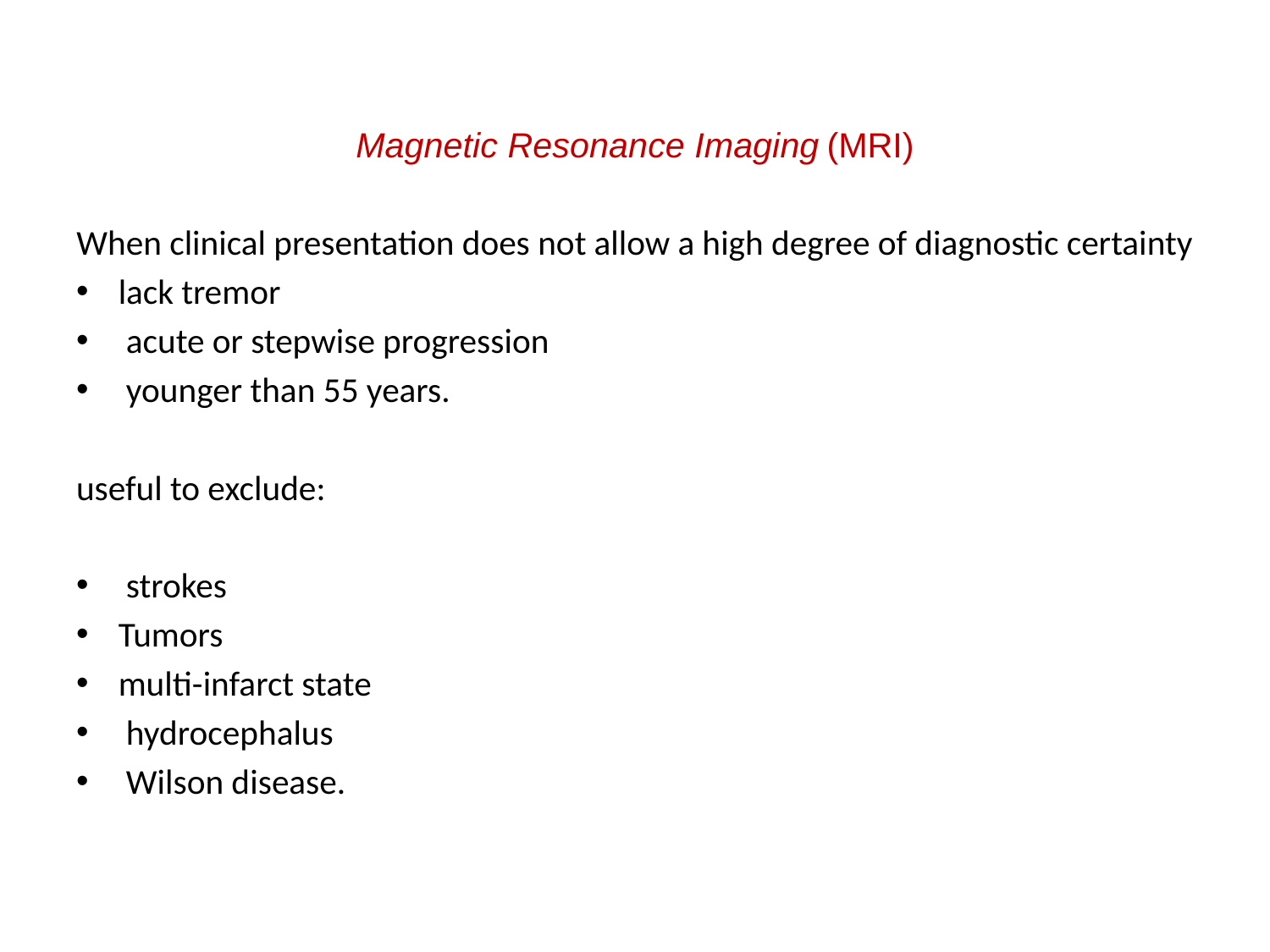

Magnetic Resonance Imaging (MRI)

When clinical presentation does not allow a high degree of diagnostic certainty
lack tremor
 acute or stepwise progression
 younger than 55 years.

useful to exclude:

 strokes
Tumors
multi-infarct state
 hydrocephalus
 Wilson disease.